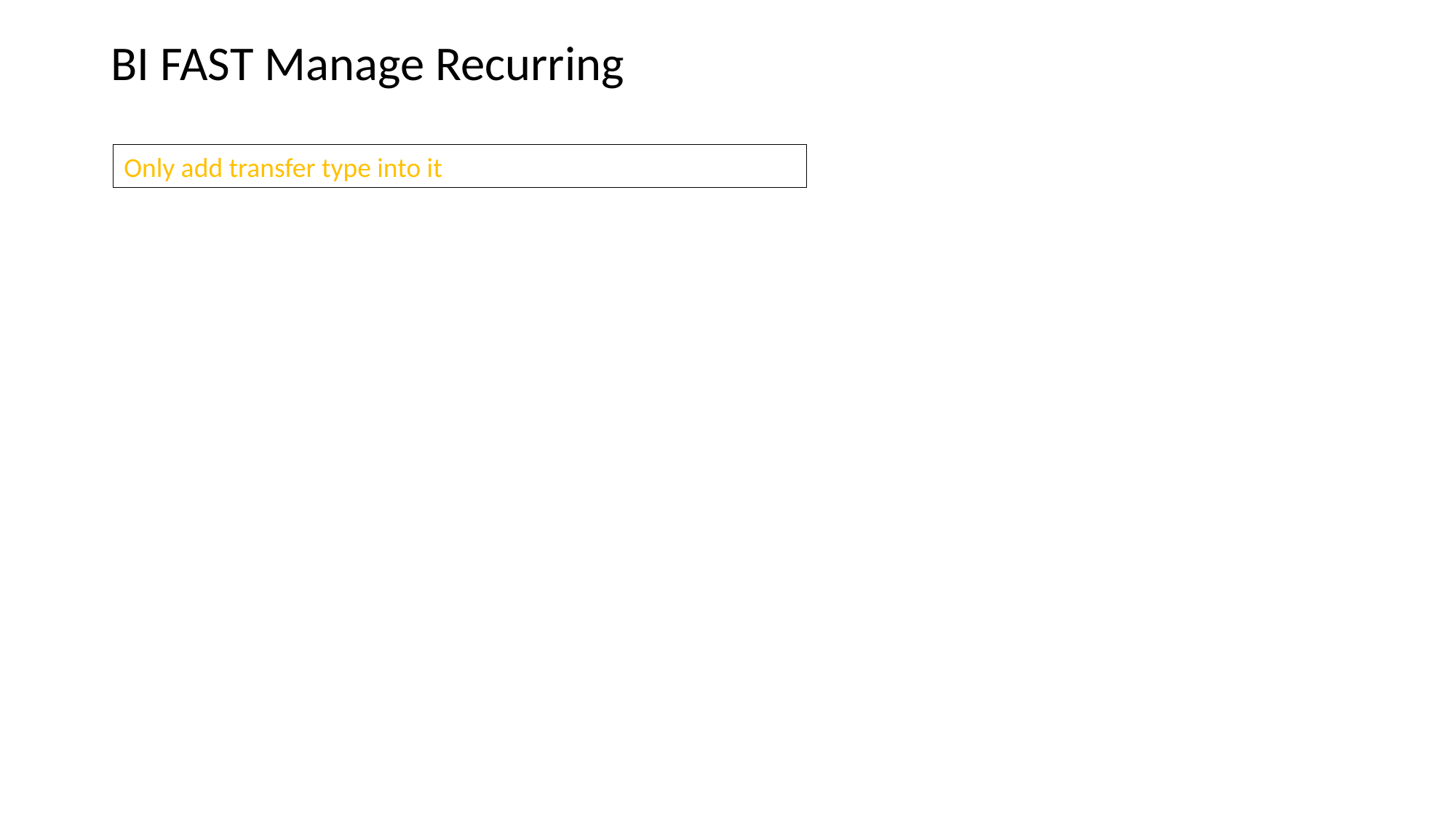

# BI FAST Manage Recurring
Only add transfer type into it